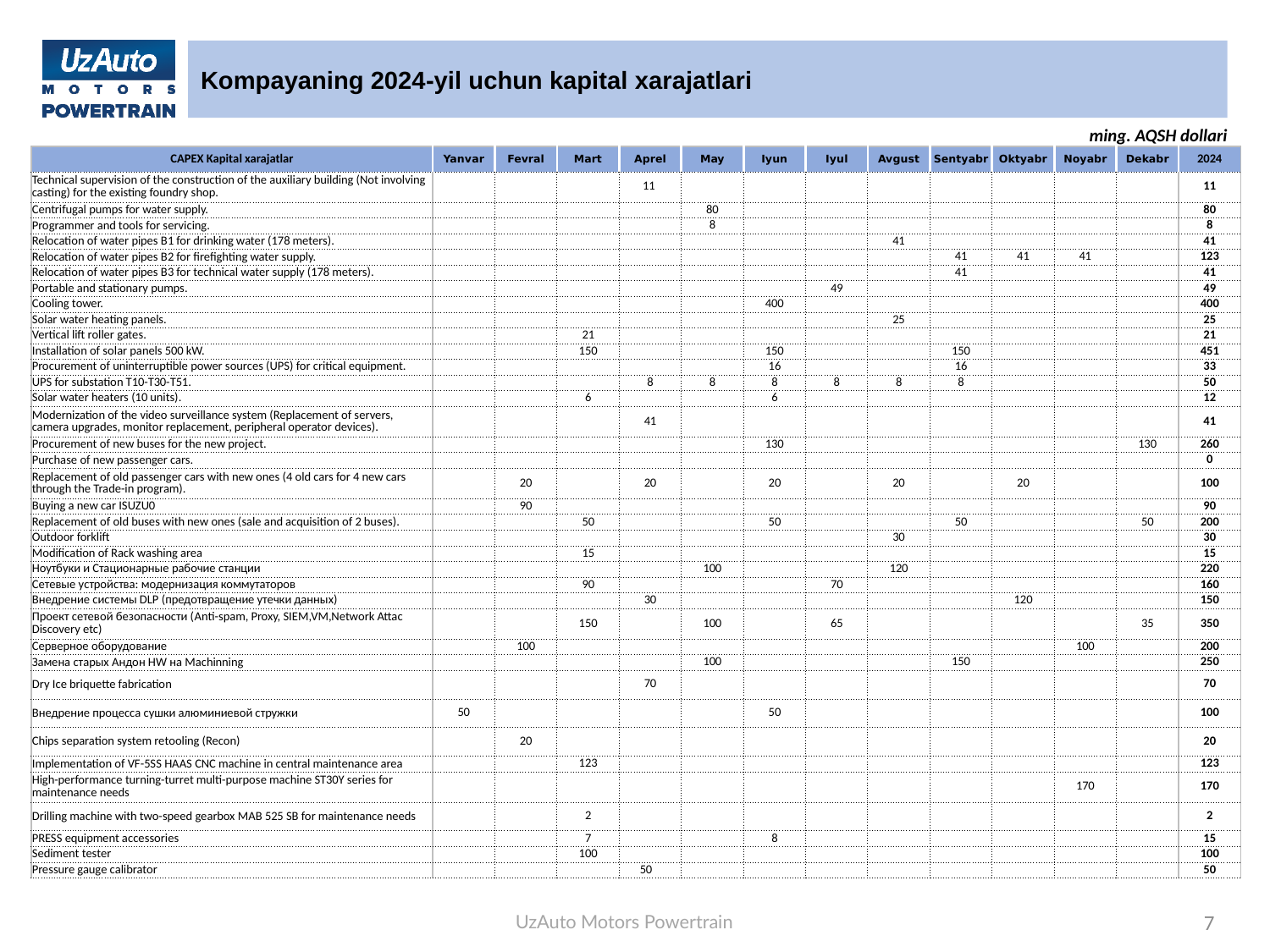

# Kompayaning 2024-yil uchun kapital xarajatlari
ming. AQSH dollari
| CAPEX Kapital xarajatlar | Yanvar | Fevral | Mart | Aprel | May | Iyun | Iyul | Avgust | Sentyabr | Oktyabr | Noyabr | Dekabr | 2024 |
| --- | --- | --- | --- | --- | --- | --- | --- | --- | --- | --- | --- | --- | --- |
| Technical supervision of the construction of the auxiliary building (Not involving casting) for the existing foundry shop. |  |  |  | 11 |  |  |  |  |  |  |  |  | 11 |
| Centrifugal pumps for water supply. |  |  |  |  | 80 |  |  |  |  |  |  |  | 80 |
| Programmer and tools for servicing. |  |  |  |  | 8 |  |  |  |  |  |  |  | 8 |
| Relocation of water pipes B1 for drinking water (178 meters). |  |  |  |  |  |  |  | 41 |  |  |  |  | 41 |
| Relocation of water pipes B2 for firefighting water supply. |  |  |  |  |  |  |  |  | 41 | 41 | 41 |  | 123 |
| Relocation of water pipes B3 for technical water supply (178 meters). |  |  |  |  |  |  |  |  | 41 |  |  |  | 41 |
| Portable and stationary pumps. |  |  |  |  |  |  | 49 |  |  |  |  |  | 49 |
| Cooling tower. |  |  |  |  |  | 400 |  |  |  |  |  |  | 400 |
| Solar water heating panels. |  |  |  |  |  |  |  | 25 |  |  |  |  | 25 |
| Vertical lift roller gates. |  |  | 21 |  |  |  |  |  |  |  |  |  | 21 |
| Installation of solar panels 500 kW. |  |  | 150 |  |  | 150 |  |  | 150 |  |  |  | 451 |
| Procurement of uninterruptible power sources (UPS) for critical equipment. |  |  |  |  |  | 16 |  |  | 16 |  |  |  | 33 |
| UPS for substation T10-T30-T51. |  |  |  | 8 | 8 | 8 | 8 | 8 | 8 |  |  |  | 50 |
| Solar water heaters (10 units). |  |  | 6 |  |  | 6 |  |  |  |  |  |  | 12 |
| Modernization of the video surveillance system (Replacement of servers, camera upgrades, monitor replacement, peripheral operator devices). |  |  |  | 41 |  |  |  |  |  |  |  |  | 41 |
| Procurement of new buses for the new project. |  |  |  |  |  | 130 |  |  |  |  |  | 130 | 260 |
| Purchase of new passenger cars. |  |  |  |  |  |  |  |  |  |  |  |  | 0 |
| Replacement of old passenger cars with new ones (4 old cars for 4 new cars through the Trade-in program). |  | 20 |  | 20 |  | 20 |  | 20 |  | 20 |  |  | 100 |
| Buying a new car ISUZU0 |  | 90 |  |  |  |  |  |  |  |  |  |  | 90 |
| Replacement of old buses with new ones (sale and acquisition of 2 buses). |  |  | 50 |  |  | 50 |  |  | 50 |  |  | 50 | 200 |
| Outdoor forklift |  |  |  |  |  |  |  | 30 |  |  |  |  | 30 |
| Modification of Rack washing area |  |  | 15 |  |  |  |  |  |  |  |  |  | 15 |
| Ноутбуки и Стационарные рабочие станции |  |  |  |  | 100 |  |  | 120 |  |  |  |  | 220 |
| Сетевые устройства: модернизация коммутаторов |  |  | 90 |  |  |  | 70 |  |  |  |  |  | 160 |
| Внедрение системы DLP (предотвращение утечки данных) |  |  |  | 30 |  |  |  |  |  | 120 |  |  | 150 |
| Проект сетевой безопасности (Anti-spam, Proxy, SIEM,VM,Network Attac Discovery etc) |  |  | 150 |  | 100 |  | 65 |  |  |  |  | 35 | 350 |
| Серверное оборудование |  | 100 |  |  |  |  |  |  |  |  | 100 |  | 200 |
| Замена старых Андон HW на Machinning |  |  |  |  | 100 |  |  |  | 150 |  |  |  | 250 |
| Dry Ice briquette fabrication |  |  |  | 70 |  |  |  |  |  |  |  |  | 70 |
| Внедрение процесса сушки алюминиевой стружки | 50 |  |  |  |  | 50 |  |  |  |  |  |  | 100 |
| Chips separation system retooling (Recon) |  | 20 |  |  |  |  |  |  |  |  |  |  | 20 |
| Implementation of VF-5SS HAAS CNC machine in central maintenance area |  |  | 123 |  |  |  |  |  |  |  |  |  | 123 |
| High-performance turning-turret multi-purpose machine ST30Y series for maintenance needs |  |  |  |  |  |  |  |  |  |  | 170 |  | 170 |
| Drilling machine with two-speed gearbox MAB 525 SB for maintenance needs |  |  | 2 |  |  |  |  |  |  |  |  |  | 2 |
| PRESS equipment accessories |  |  | 7 |  |  | 8 |  |  |  |  |  |  | 15 |
| Sediment tester |  |  | 100 |  |  |  |  |  |  |  |  |  | 100 |
| Pressure gauge calibrator |  |  |  | 50 |  |  |  |  |  |  |  |  | 50 |
7